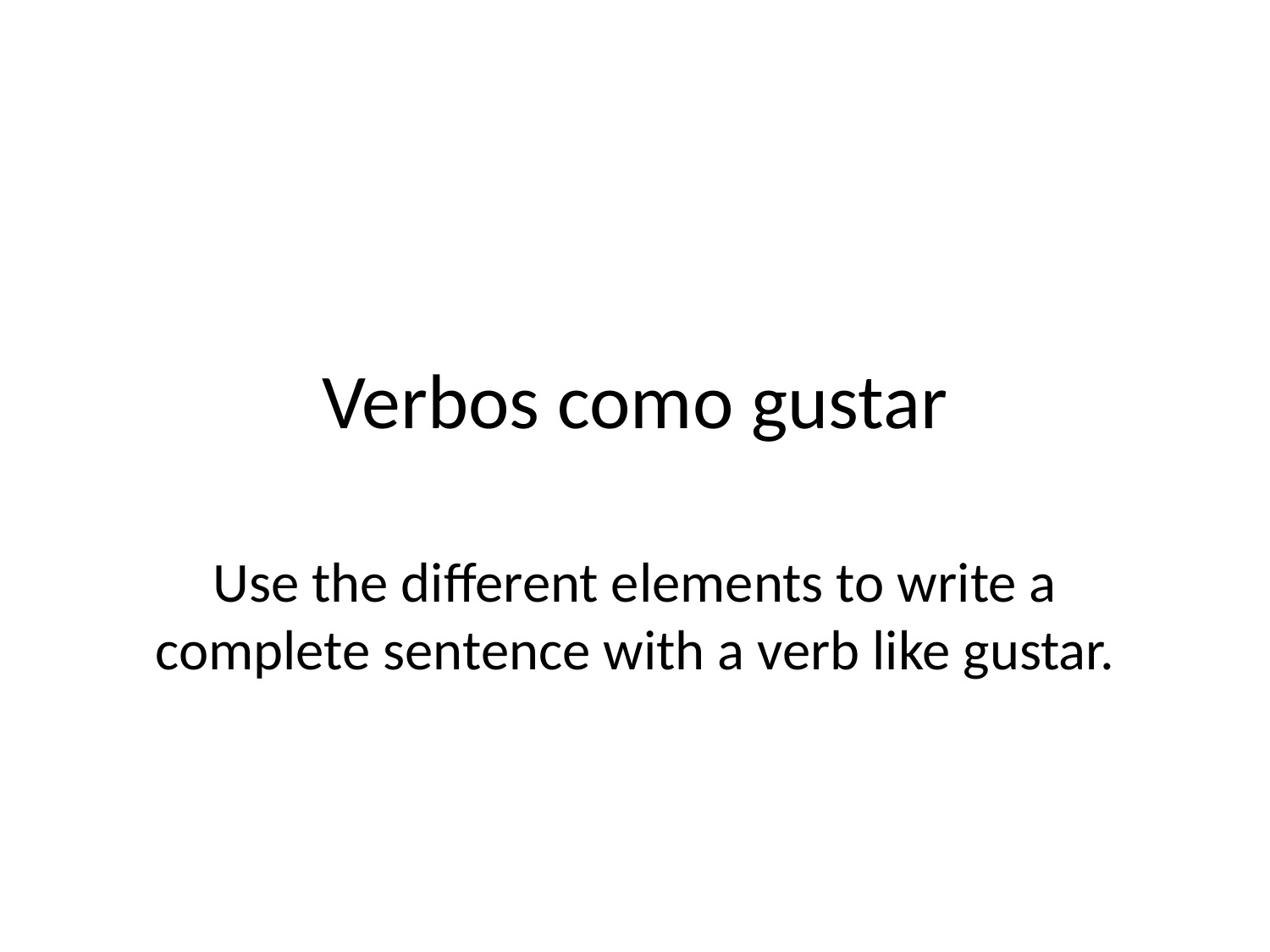

# Verbos como gustar
Use the different elements to write a complete sentence with a verb like gustar.